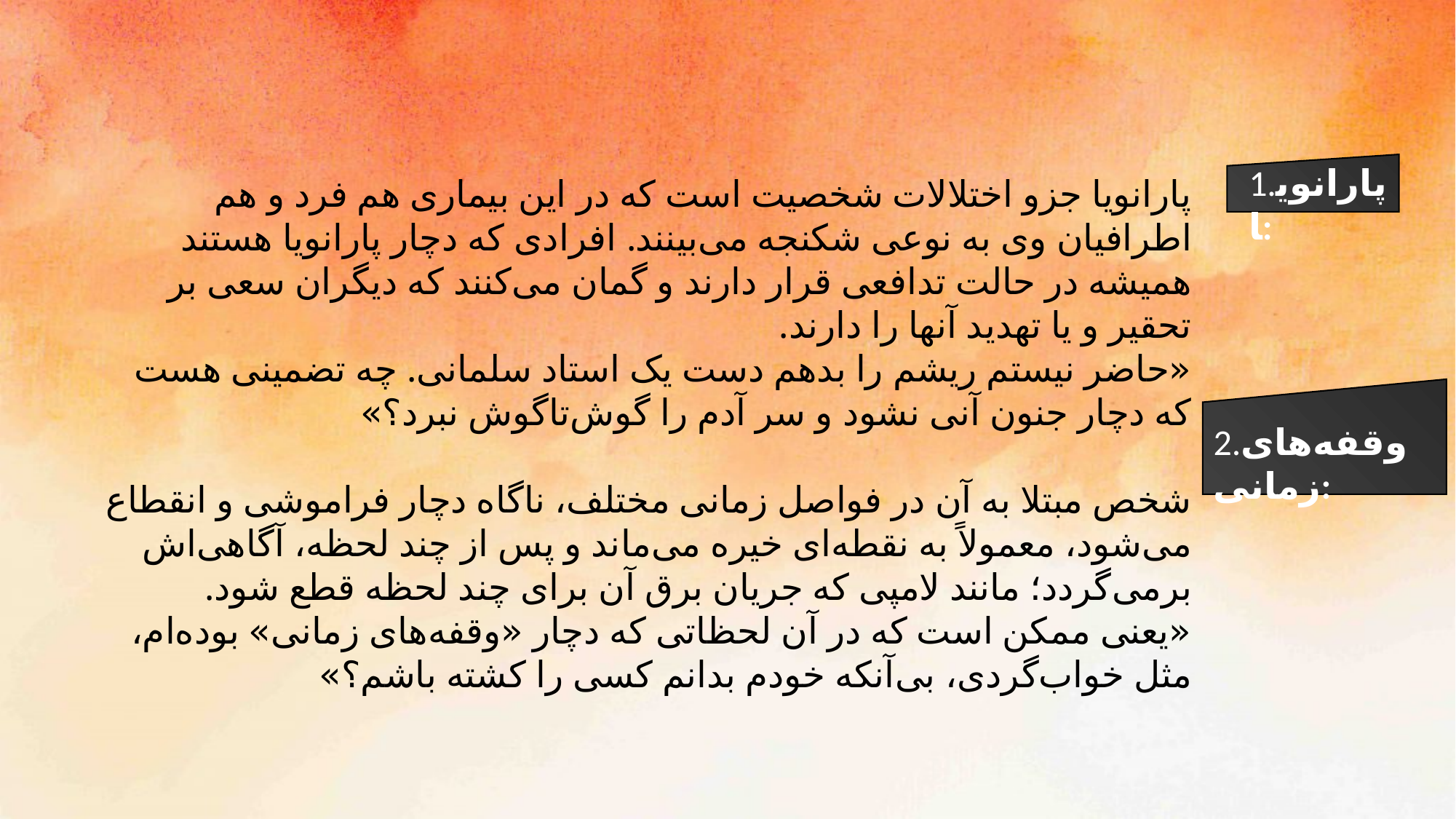

1.پارانويا:
پارانویا جزو اختلالات شخصیت است که در این بیماری هم فرد و هم اطرافیان وی به‌ نوعی شکنجه می‌بینند. افرادی که دچار پارانویا هستند همیشه در حالت تدافعی قرار دارند و گمان می‌کنند که دیگران سعی بر تحقیر و یا تهدید آنها را دارند.
«حاضر نیستم ریشم را بدهم دست یک استاد سلمانی. چه تضمینی هست که دچار جنون آنی نشود و سر آدم را گوش‌تاگوش نبرد؟»

شخص مبتلا به آن در فواصل زمانی مختلف، ناگاه دچار فراموشی و انقطاع می‌شود، معمولاً به نقطه‌ای خیره می‌ماند و پس از چند لحظه، آگاهی‌اش برمی‌گردد؛ مانند لامپی که جریان برق آن برای چند لحظه قطع شود.
«یعنی ممکن است که در آن لحظاتی که دچار «وقفه‌های زمانی» بوده‌ام، مثل خواب‌گردی، بی‌آنکه خودم بدانم کسی را کشته باشم؟»

2.وقفه‌های زمانی: